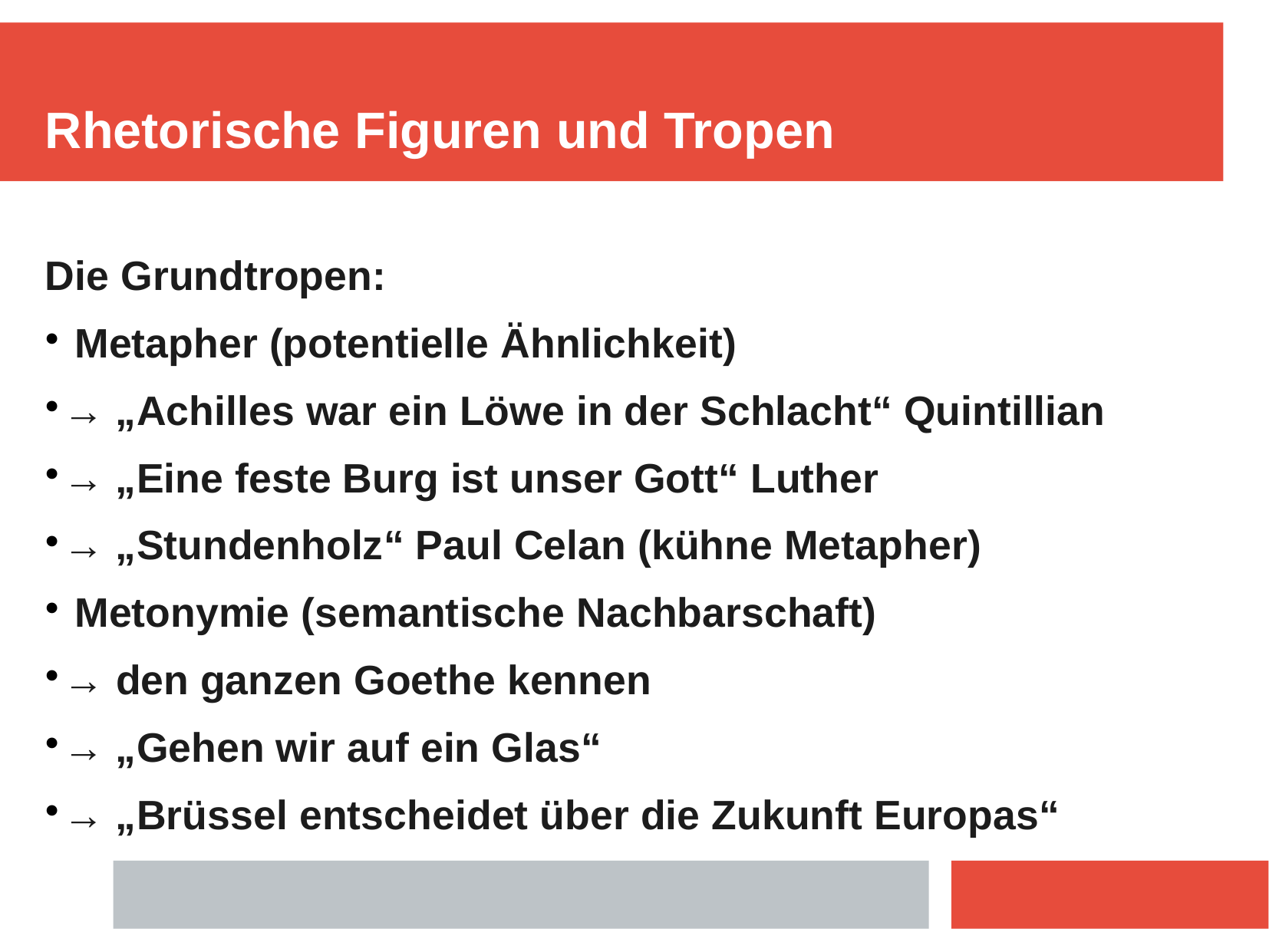

Rhetorische Figuren und Tropen
Die Grundtropen:
 Metapher (potentielle Ähnlichkeit)
→ „Achilles war ein Löwe in der Schlacht“ Quintillian
→ „Eine feste Burg ist unser Gott“ Luther
→ „Stundenholz“ Paul Celan (kühne Metapher)
 Metonymie (semantische Nachbarschaft)
→ den ganzen Goethe kennen
→ „Gehen wir auf ein Glas“
→ „Brüssel entscheidet über die Zukunft Europas“